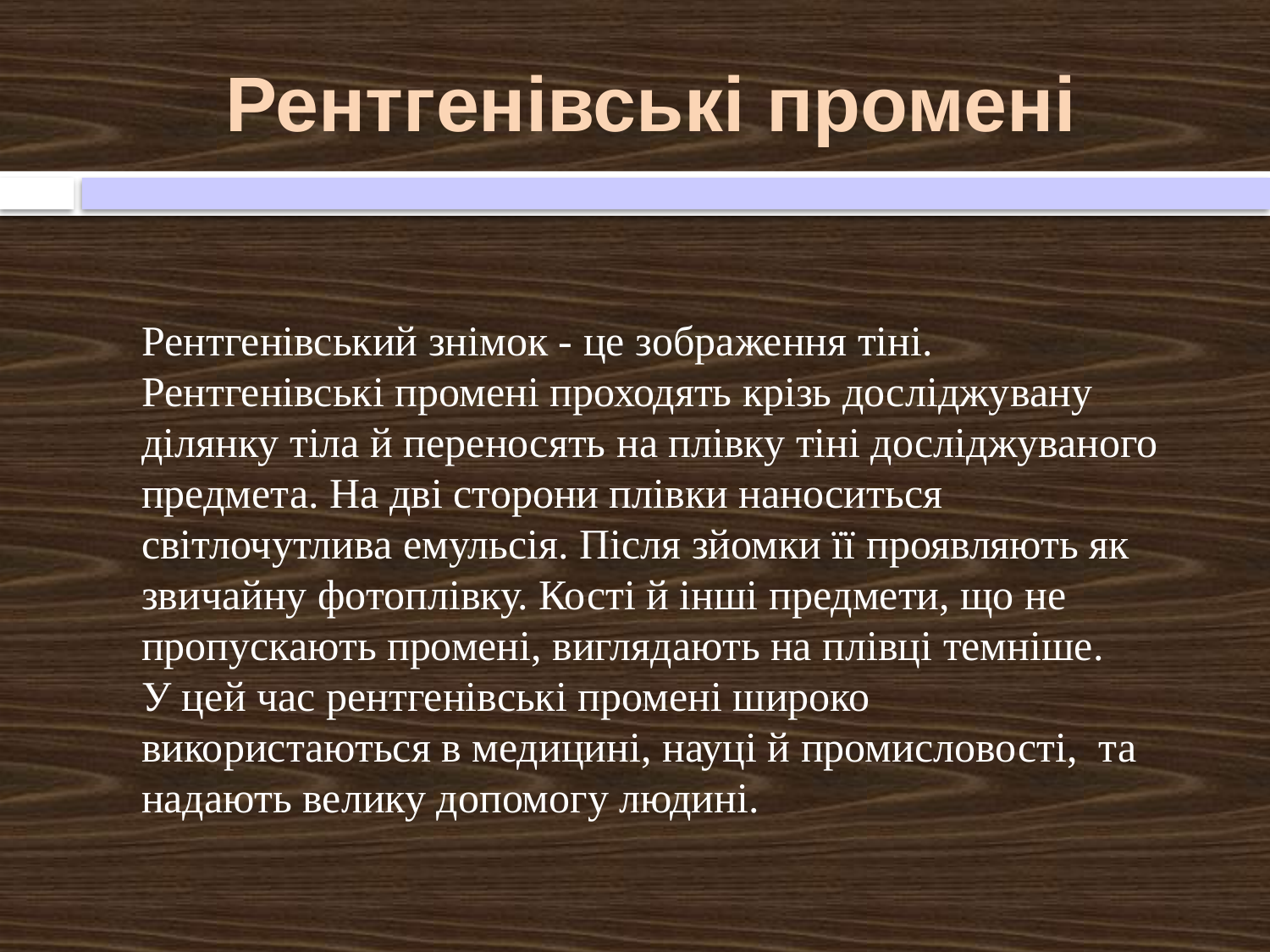

# Рентгенівські промені
Рентгенівський знімок - це зображення тіні. Рентгенівські промені проходять крізь досліджувану ділянку тіла й переносять на плівку тіні досліджуваного предмета. На дві сторони плівки наноситься світлочутлива емульсія. Після зйомки її проявляють як звичайну фотоплівку. Кості й інші предмети, що не пропускають промені, виглядають на плівці темніше.
У цей час рентгенівські промені широко використаються в медицині, науці й промисловості,  та надають велику допомогу людині.